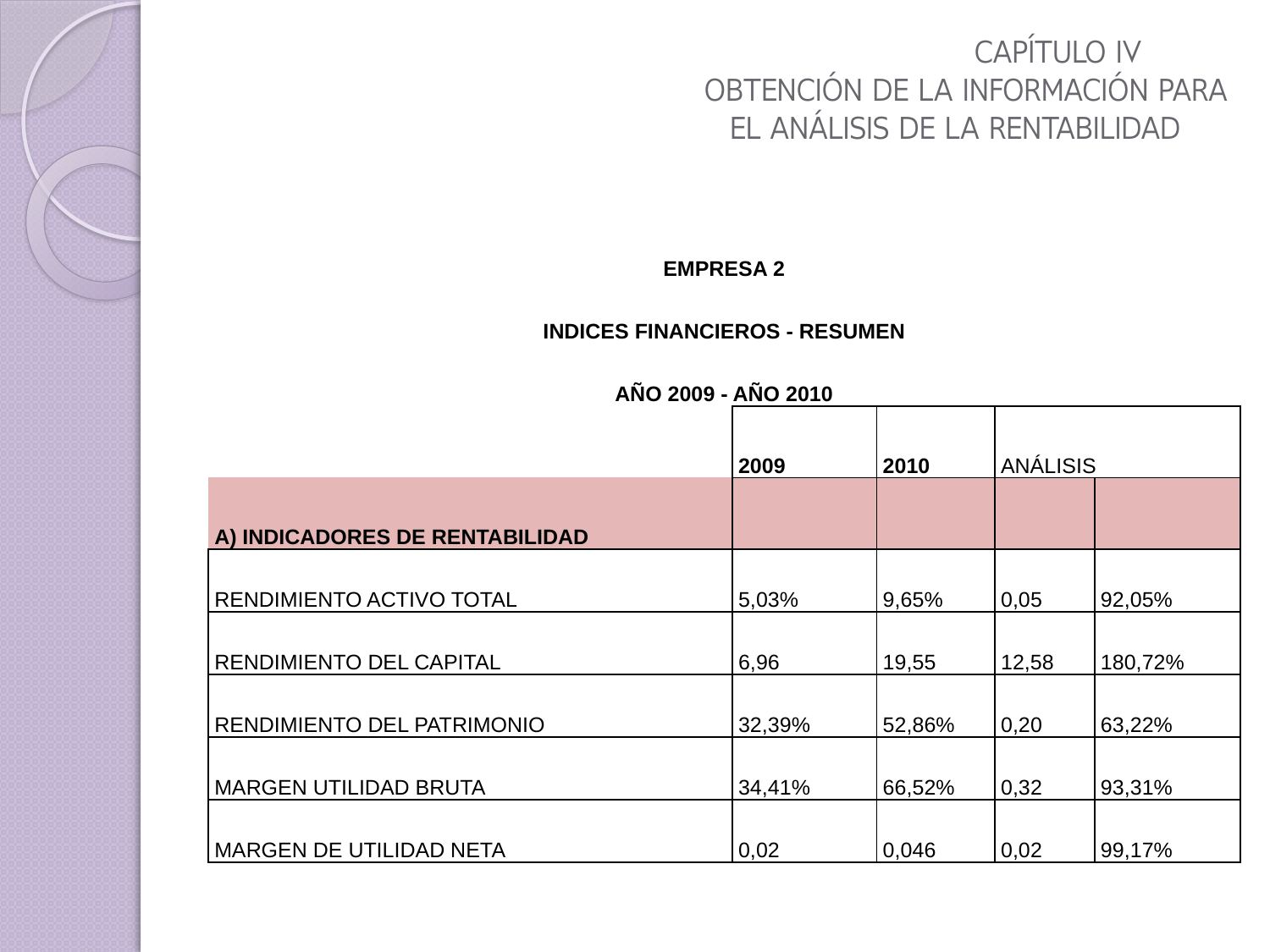

# CAPÍTULO IV OBTENCIÓN DE LA INFORMACIÓN PARA EL ANÁLISIS DE LA RENTABILIDAD
| EMPRESA 2 |  |  |  |  |
| --- | --- | --- | --- | --- |
| INDICES FINANCIEROS - RESUMEN |  |  |  |  |
| AÑO 2009 - AÑO 2010 |  |  |  |  |
|  | 2009 | 2010 | ANÁLISIS |  |
| A) INDICADORES DE RENTABILIDAD |  |  |  |  |
| RENDIMIENTO ACTIVO TOTAL | 5,03% | 9,65% | 0,05 | 92,05% |
| RENDIMIENTO DEL CAPITAL | 6,96 | 19,55 | 12,58 | 180,72% |
| RENDIMIENTO DEL PATRIMONIO | 32,39% | 52,86% | 0,20 | 63,22% |
| MARGEN UTILIDAD BRUTA | 34,41% | 66,52% | 0,32 | 93,31% |
| MARGEN DE UTILIDAD NETA | 0,02 | 0,046 | 0,02 | 99,17% |